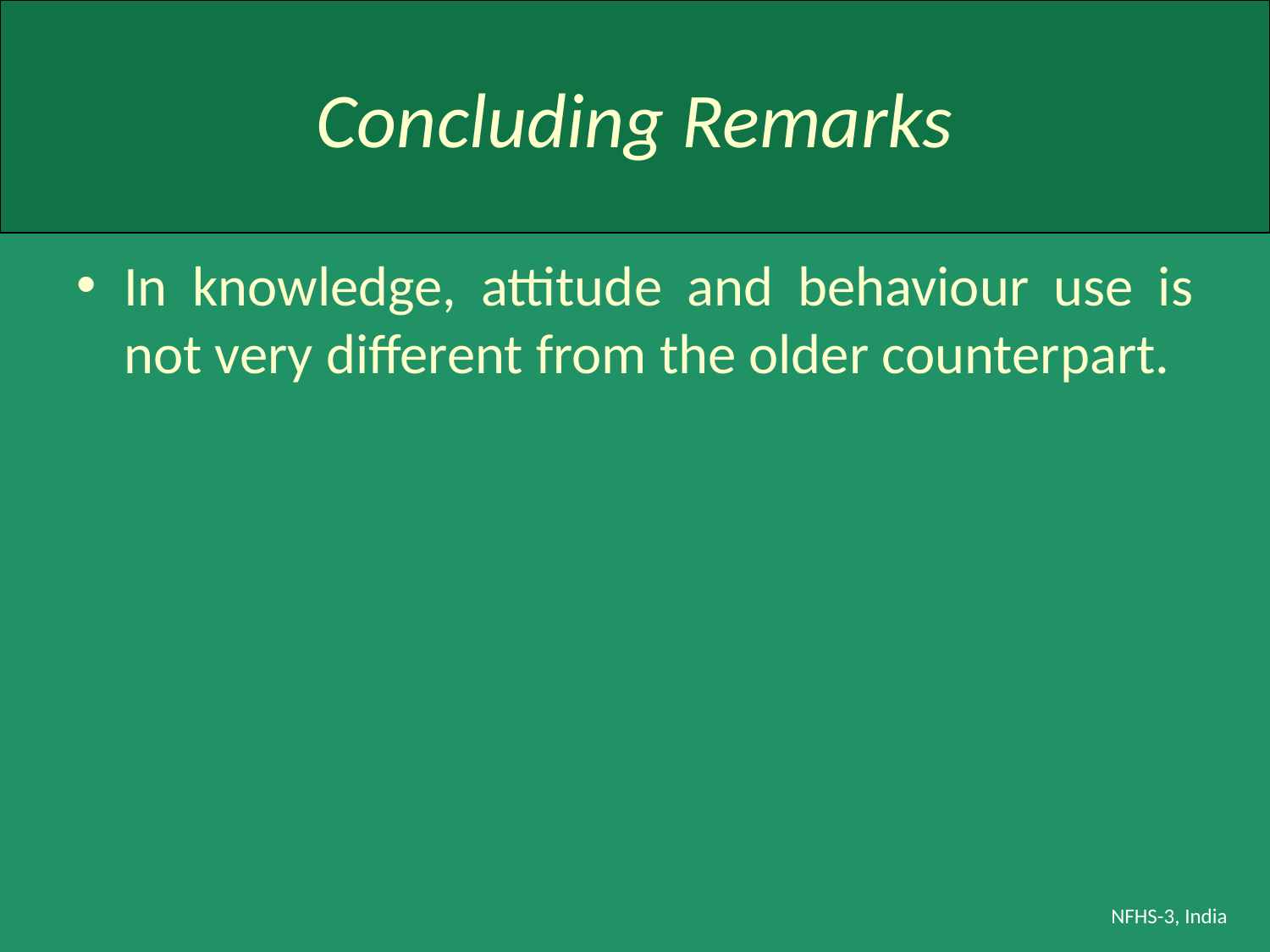

# Concluding Remarks
In knowledge, attitude and behaviour use is not very different from the older counterpart.

NFHS-3, India